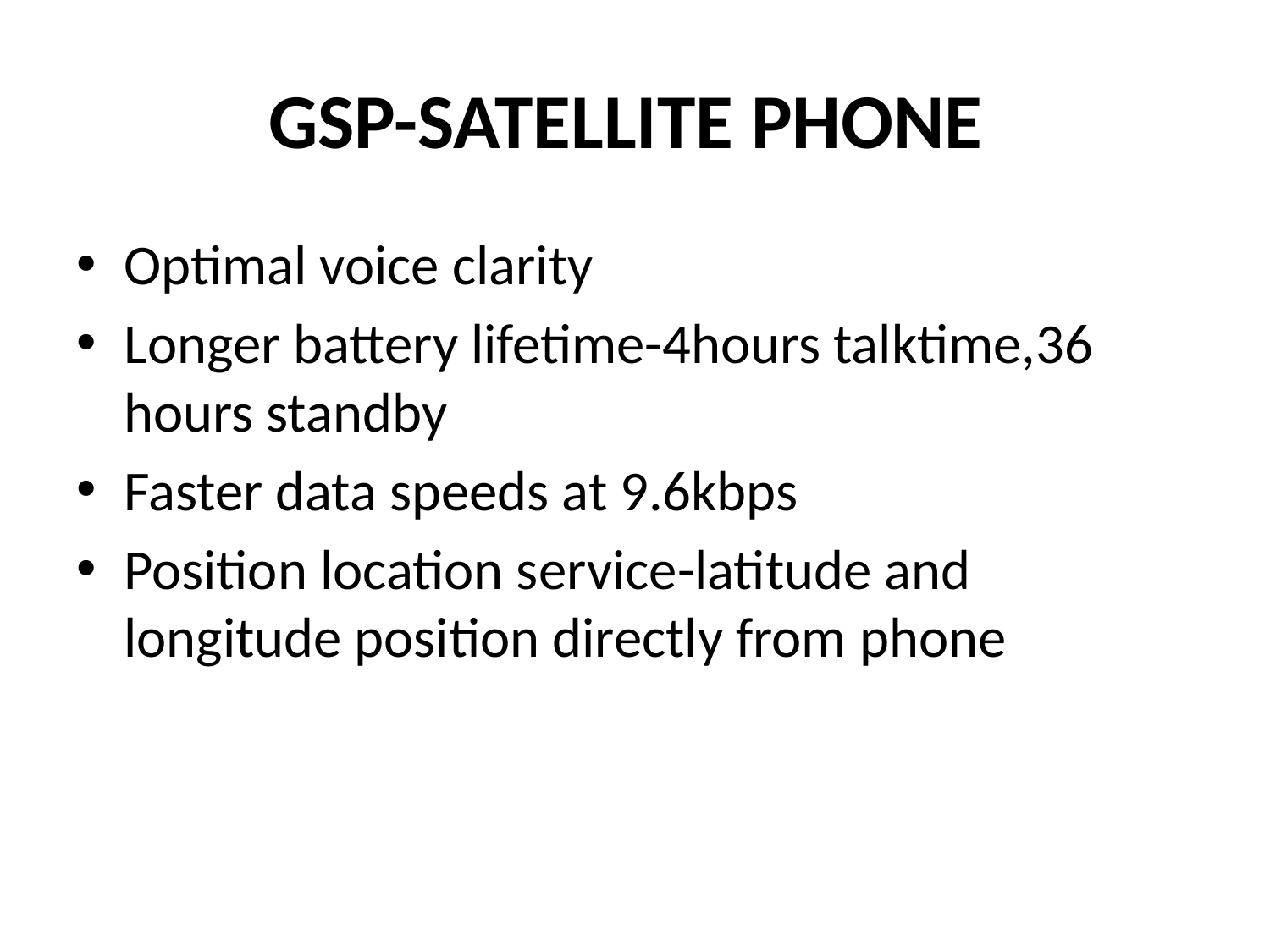

# GSP-SATELLITE PHONE
Optimal voice clarity
Longer battery lifetime-4hours talktime,36 hours standby
Faster data speeds at 9.6kbps
Position location service-latitude and longitude position directly from phone